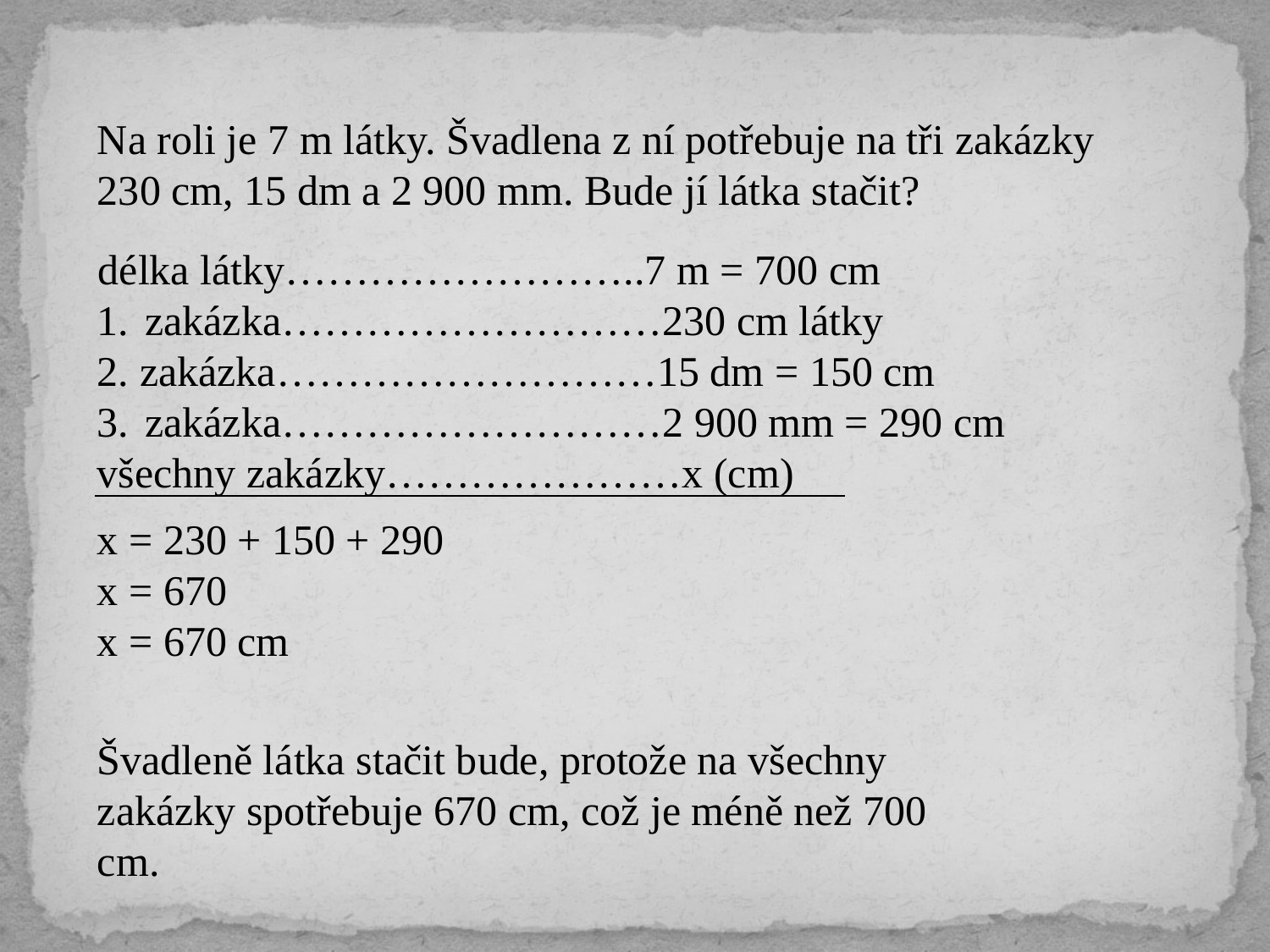

Na roli je 7 m látky. Švadlena z ní potřebuje na tři zakázky 230 cm, 15 dm a 2 900 mm. Bude jí látka stačit?
 délka látky……………………..7 m = 700 cm

zakázka………………………230 cm látky
2. zakázka………………………15 dm = 150 cm
zakázka………………………2 900 mm = 290 cm
všechny zakázky…………………x (cm)
x = 230 + 150 + 290
x = 670
x = 670 cm
Švadleně látka stačit bude, protože na všechny zakázky spotřebuje 670 cm, což je méně než 700 cm.